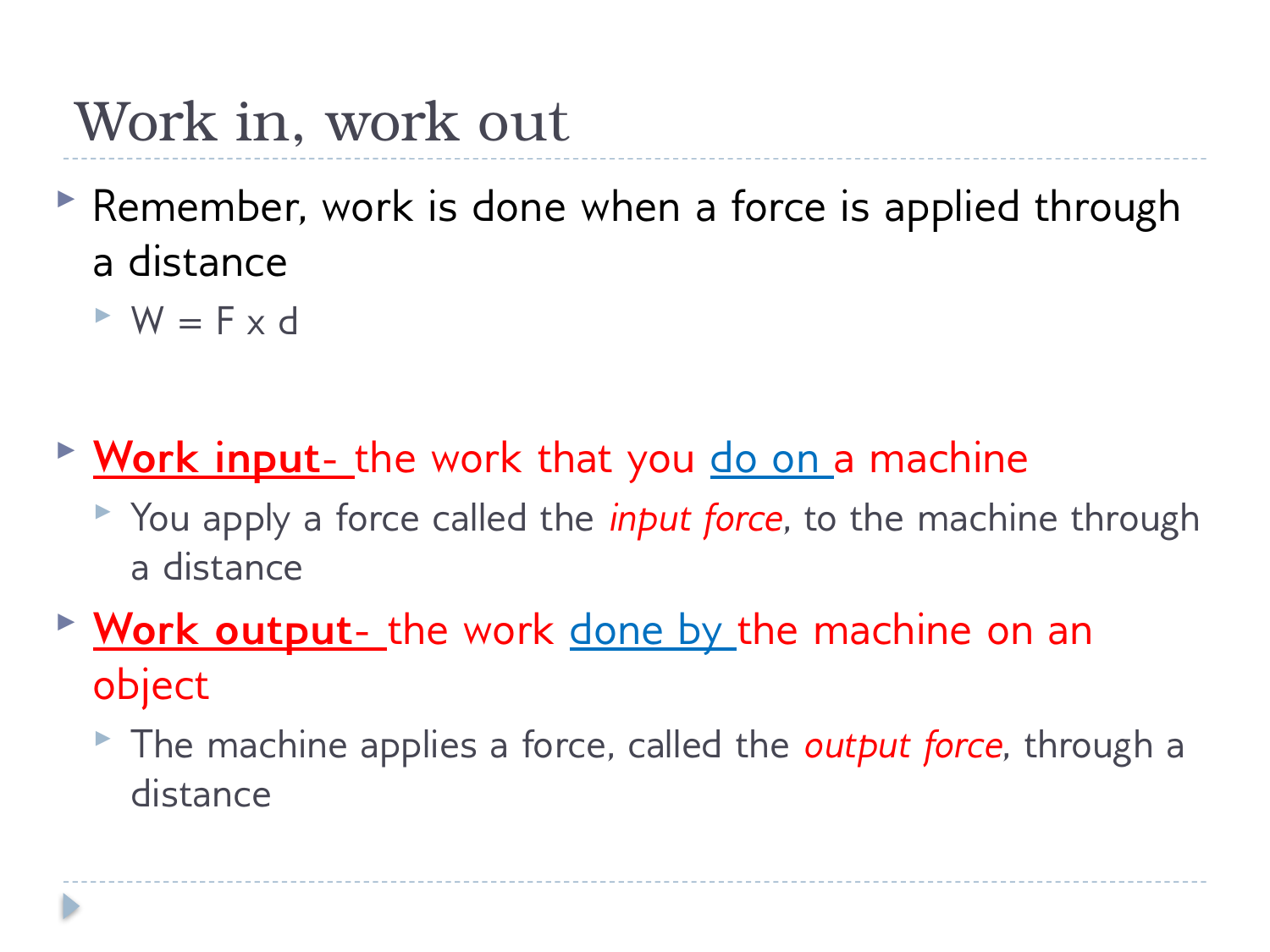

# Work in, work out
Remember, work is done when a force is applied through a distance
W = F x d

Work input- the work that you do on a machine
You apply a force called the input force, to the machine through a distance
Work output- the work done by the machine on an object
The machine applies a force, called the output force, through a distance